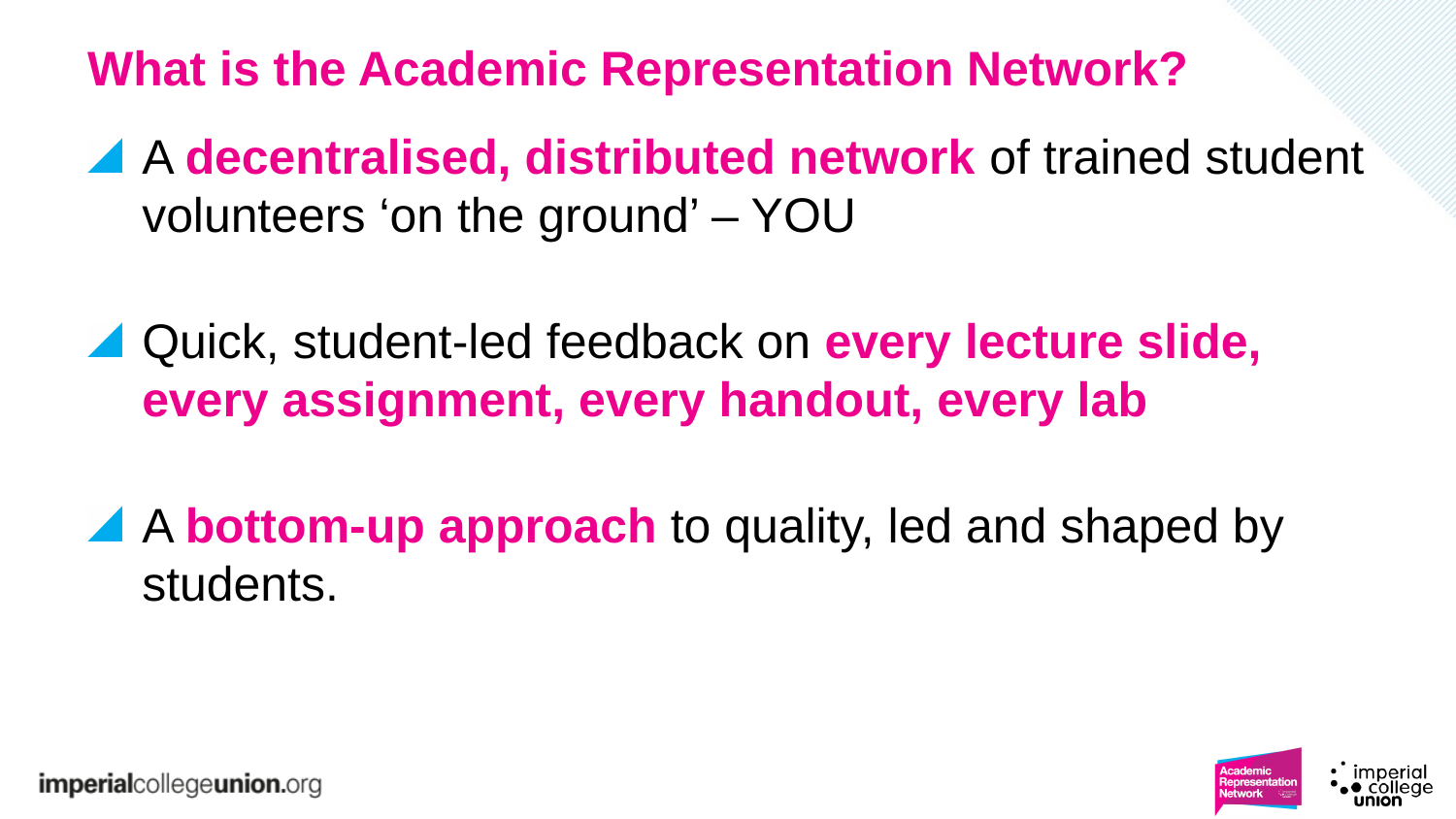

# What is the Academic Representation Network?
A decentralised, distributed network of trained student volunteers ‘on the ground’ – YOU
Quick, student-led feedback on every lecture slide, every assignment, every handout, every lab
A bottom-up approach to quality, led and shaped by students.